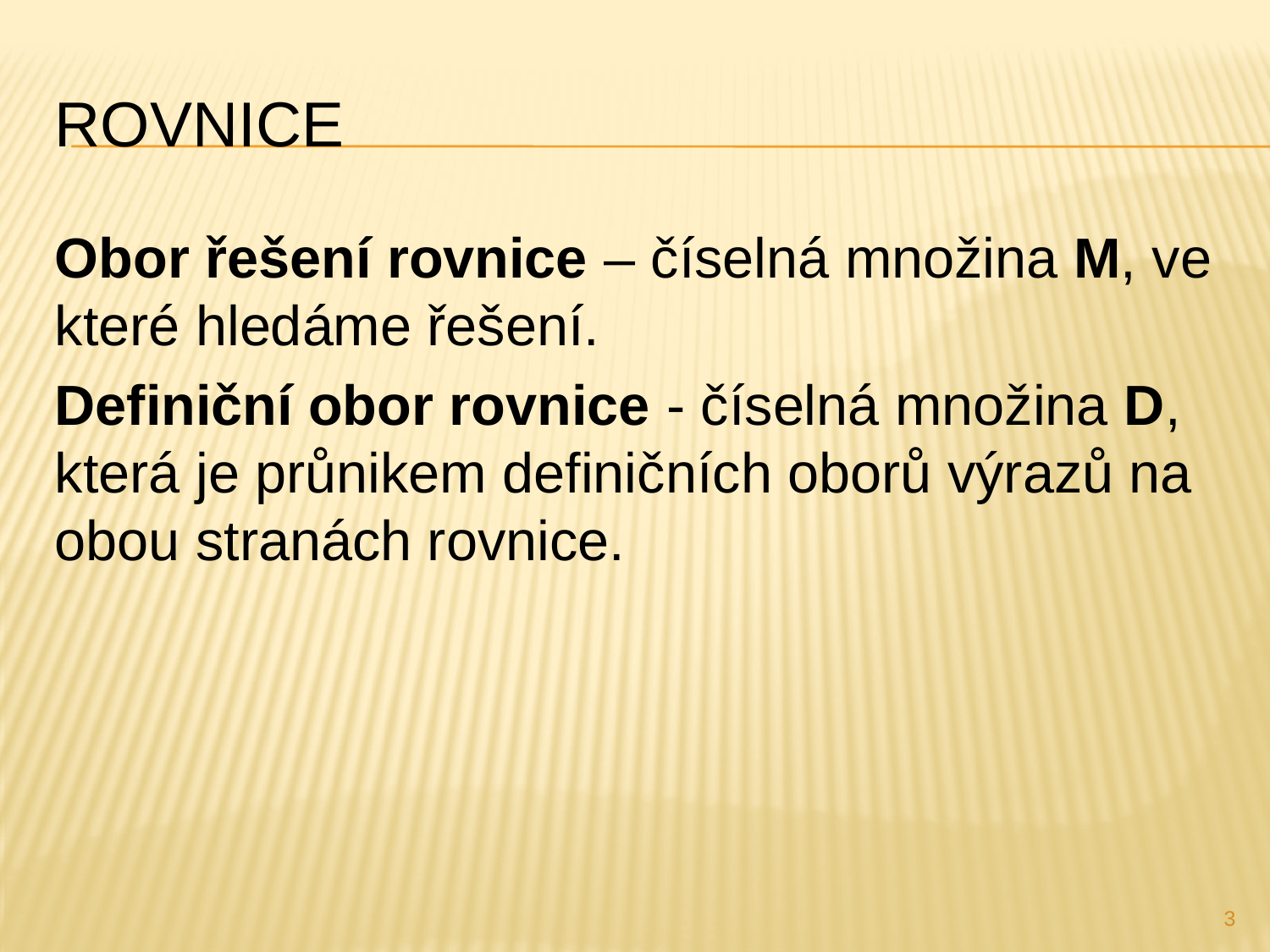

# Rovnice
Obor řešení rovnice – číselná množina M, ve které hledáme řešení.
Definiční obor rovnice - číselná množina D, která je průnikem definičních oborů výrazů na obou stranách rovnice.

3